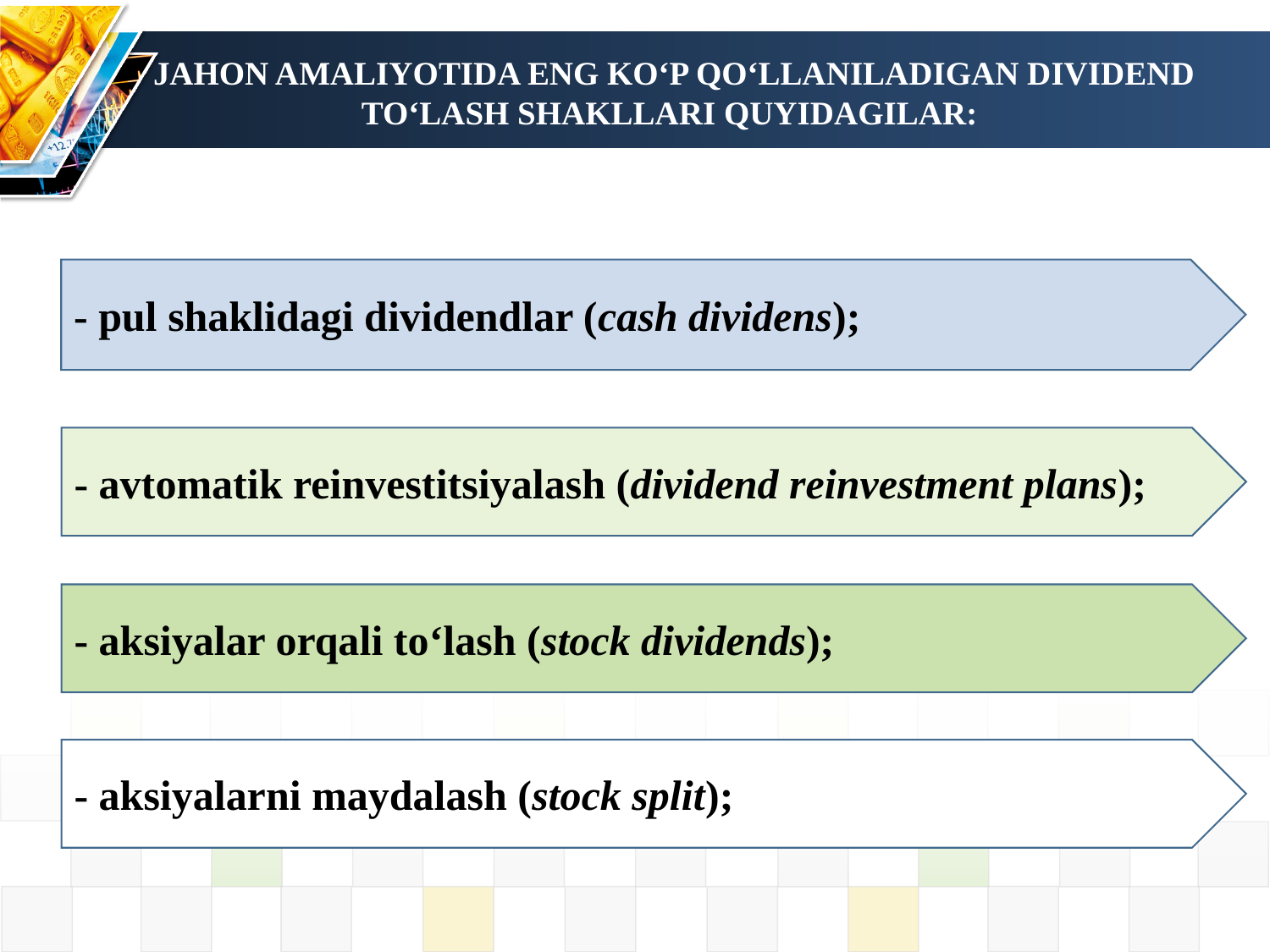

JAHON AMALIYOTIDA ENG KOʻP QOʻLLANILADIGAN DIVIDEND TOʻLASH SHAKLLARI QUYIDAGILAR:
- pul shaklidagi dividendlar (cash dividens);
- avtomatik reinvestitsiyalash (dividend reinvestment plans);

- aksiyalar orqali toʻlash (stock dividends);
- aksiyalarni maydalash (stock split);